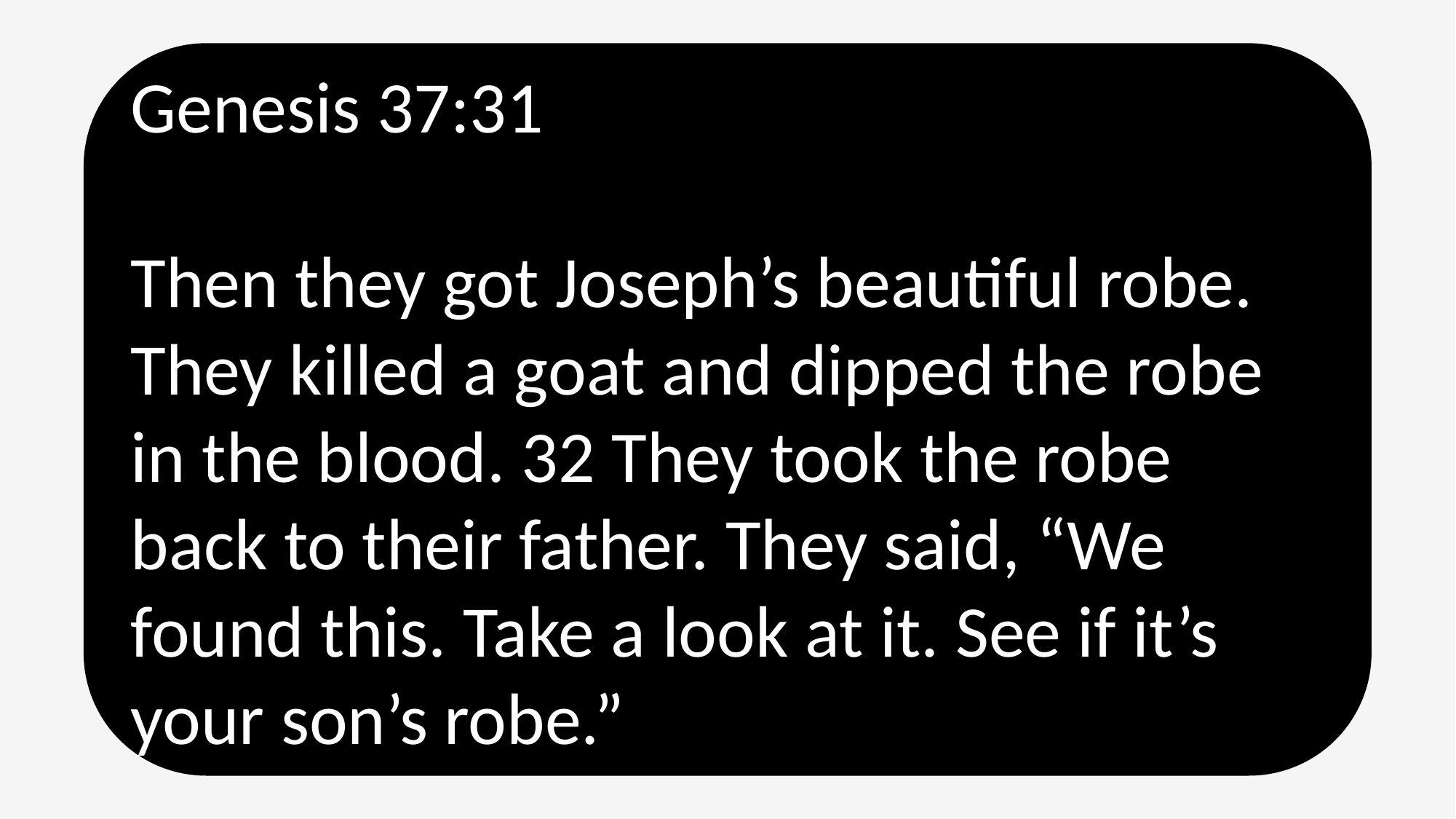

Genesis 37:31

Then they got Joseph’s beautiful robe. They killed a goat and dipped the robe in the blood. 32 They took the robe back to their father. They said, “We found this. Take a look at it. See if it’s your son’s robe.”